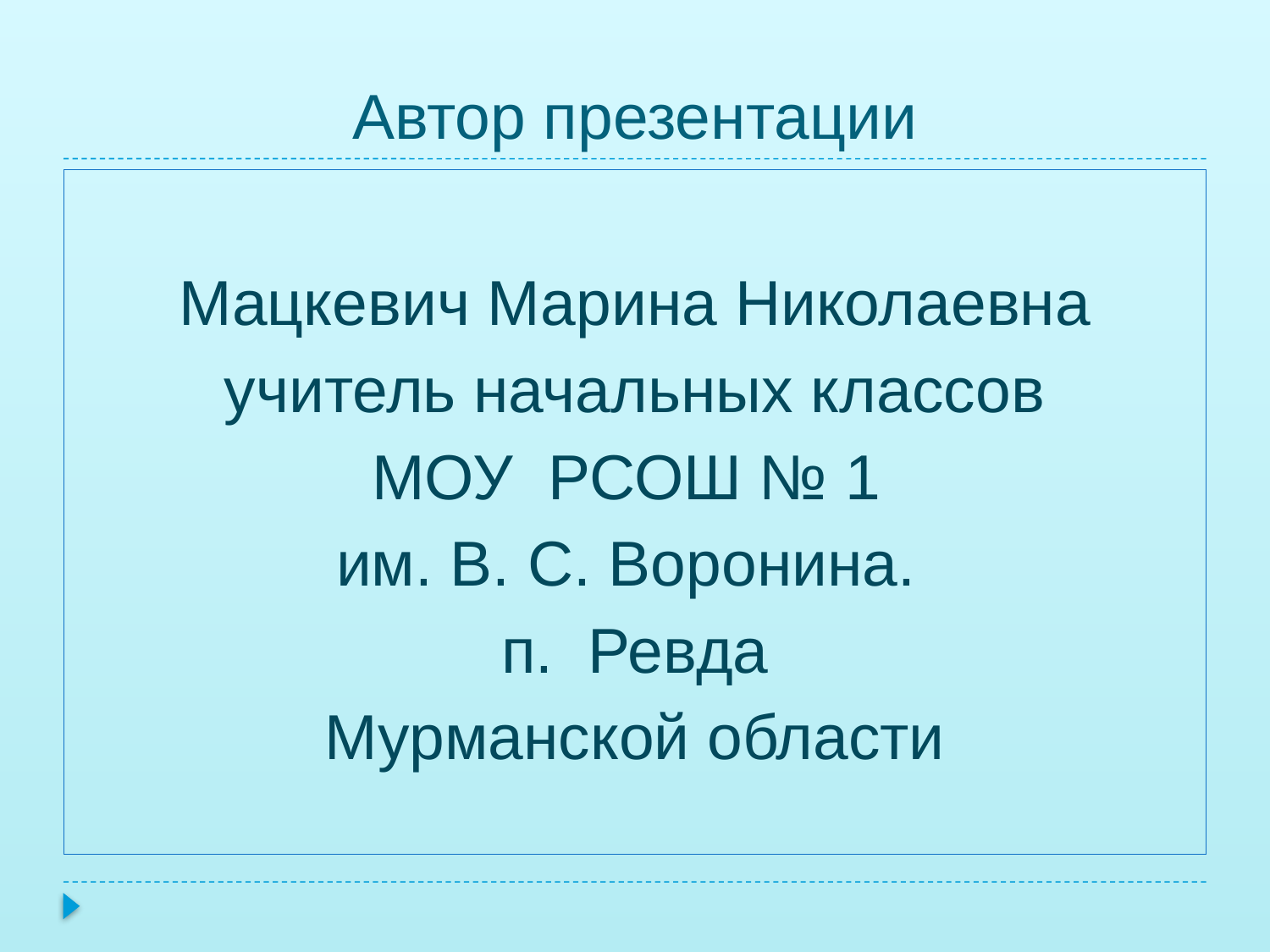

# Автор презентации

Мацкевич Марина Николаевна
учитель начальных классов
МОУ  РСОШ № 1
им. В. С. Воронина.
п.  Ревда
Мурманской области